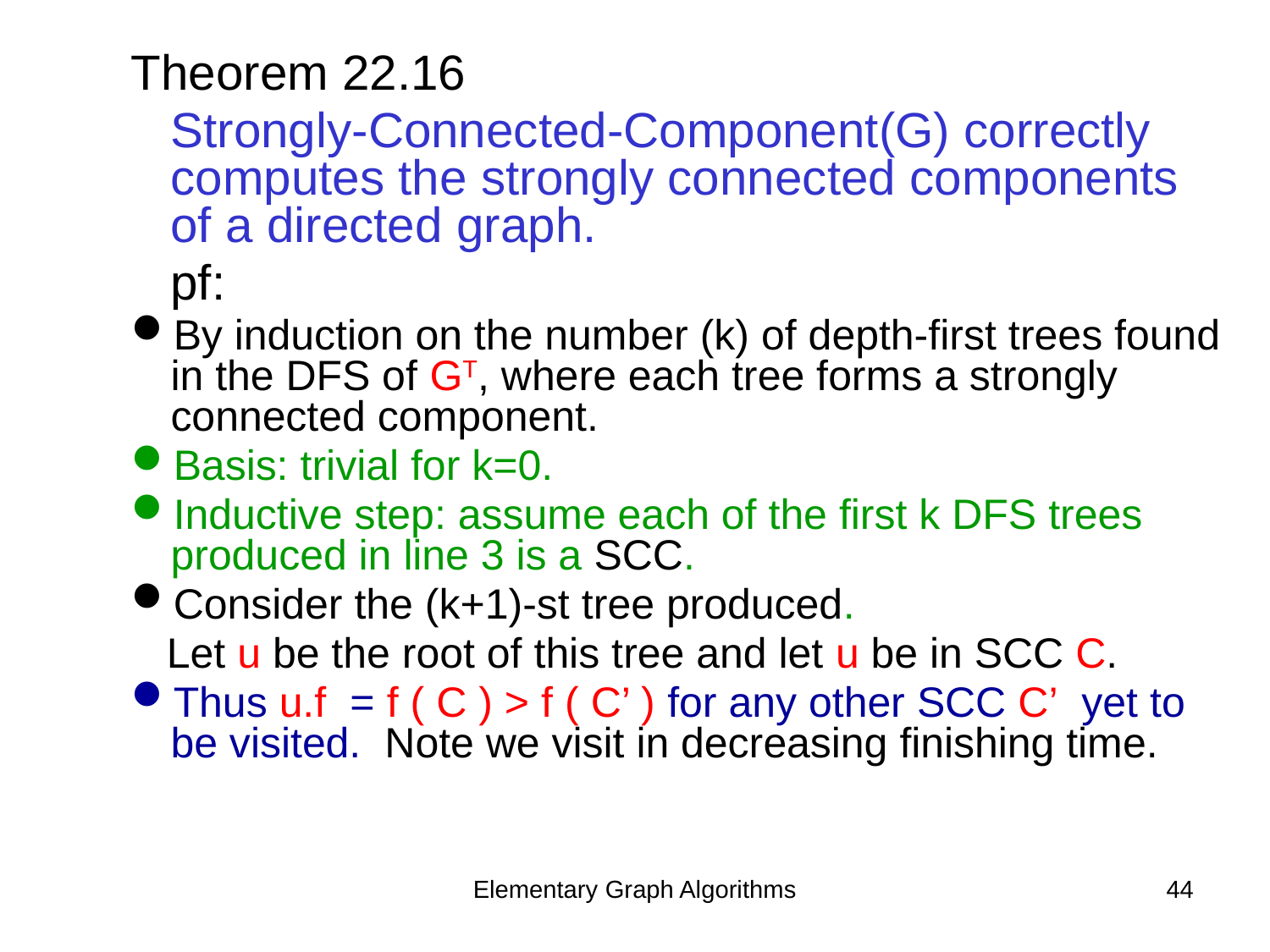

Theorem 22.16
	Strongly-Connected-Component(G) correctly computes the strongly connected components of a directed graph.
	pf:
By induction on the number (k) of depth-first trees found in the DFS of GT, where each tree forms a strongly connected component.
Basis: trivial for k=0.
Inductive step: assume each of the first k DFS trees produced in line 3 is a SCC.
Consider the (k+1)-st tree produced.
   Let u be the root of this tree and let u be in SCC C.
Thus u.f  = f ( C ) > f ( C’ ) for any other SCC C’  yet to be visited.  Note we visit in decreasing finishing time.
Elementary Graph Algorithms
44